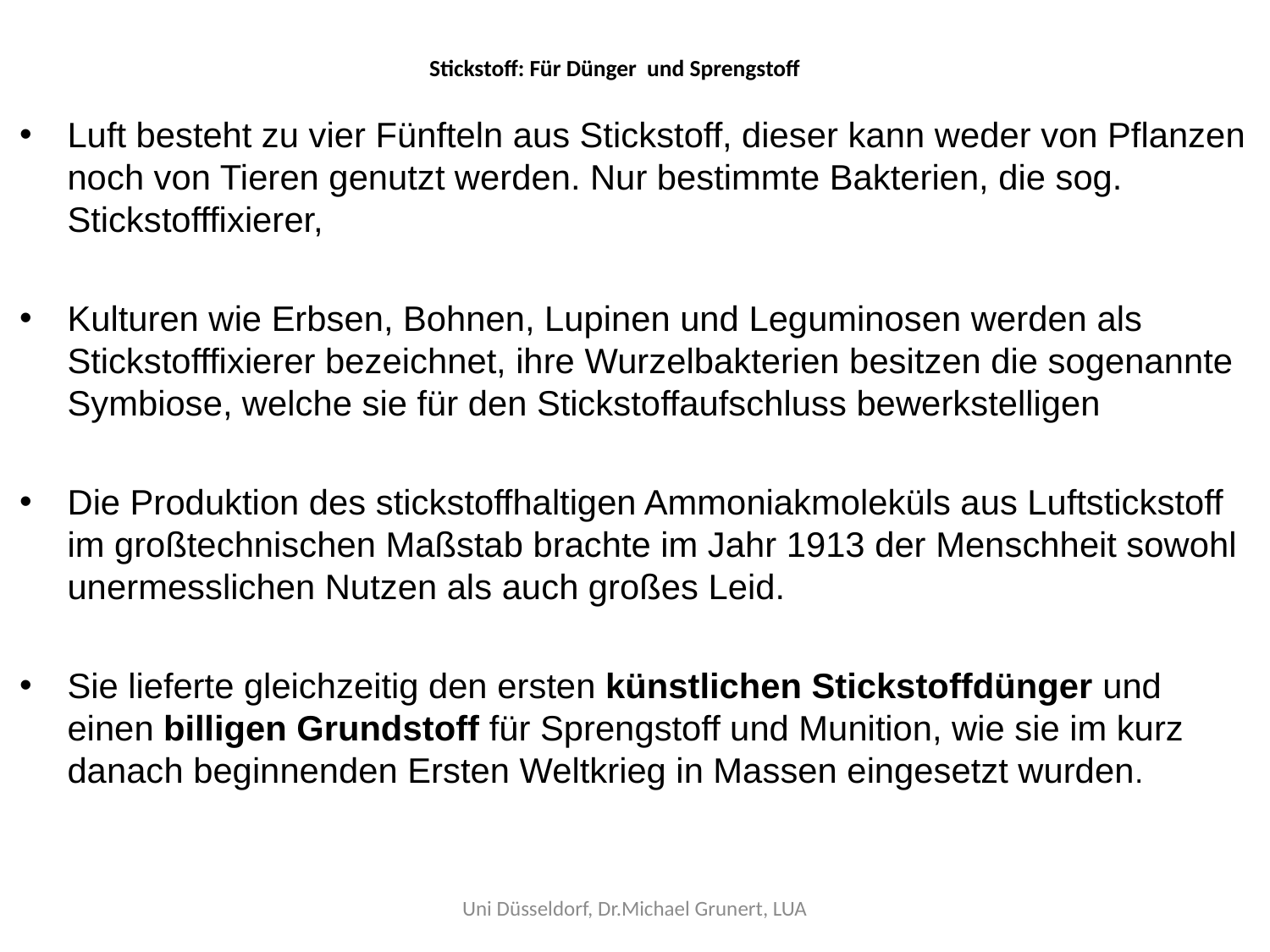

# Stickstoff: Für Dünger  und Sprengstoff
Luft besteht zu vier Fünfteln aus Stickstoff, dieser kann weder von Pflanzen noch von Tieren genutzt werden. Nur bestimmte Bakterien, die sog. Stickstofffixierer,

Kulturen wie Erbsen, Bohnen, Lupinen und Leguminosen werden als Stickstofffixierer bezeichnet, ihre Wurzelbakterien besitzen die sogenannte Symbiose, welche sie für den Stickstoffaufschluss bewerkstelligen

Die Produktion des stickstoffhaltigen Ammoniakmoleküls aus Luftstickstoff im großtechnischen Maßstab brachte im Jahr 1913 der Menschheit sowohl unermesslichen Nutzen als auch großes Leid.

Sie lieferte gleichzeitig den ersten künstlichen Stickstoffdünger und einen billigen Grundstoff für Sprengstoff und Munition, wie sie im kurz danach beginnenden Ersten Weltkrieg in Massen eingesetzt wurden.

Uni Düsseldorf, Dr.Michael Grunert, LUA